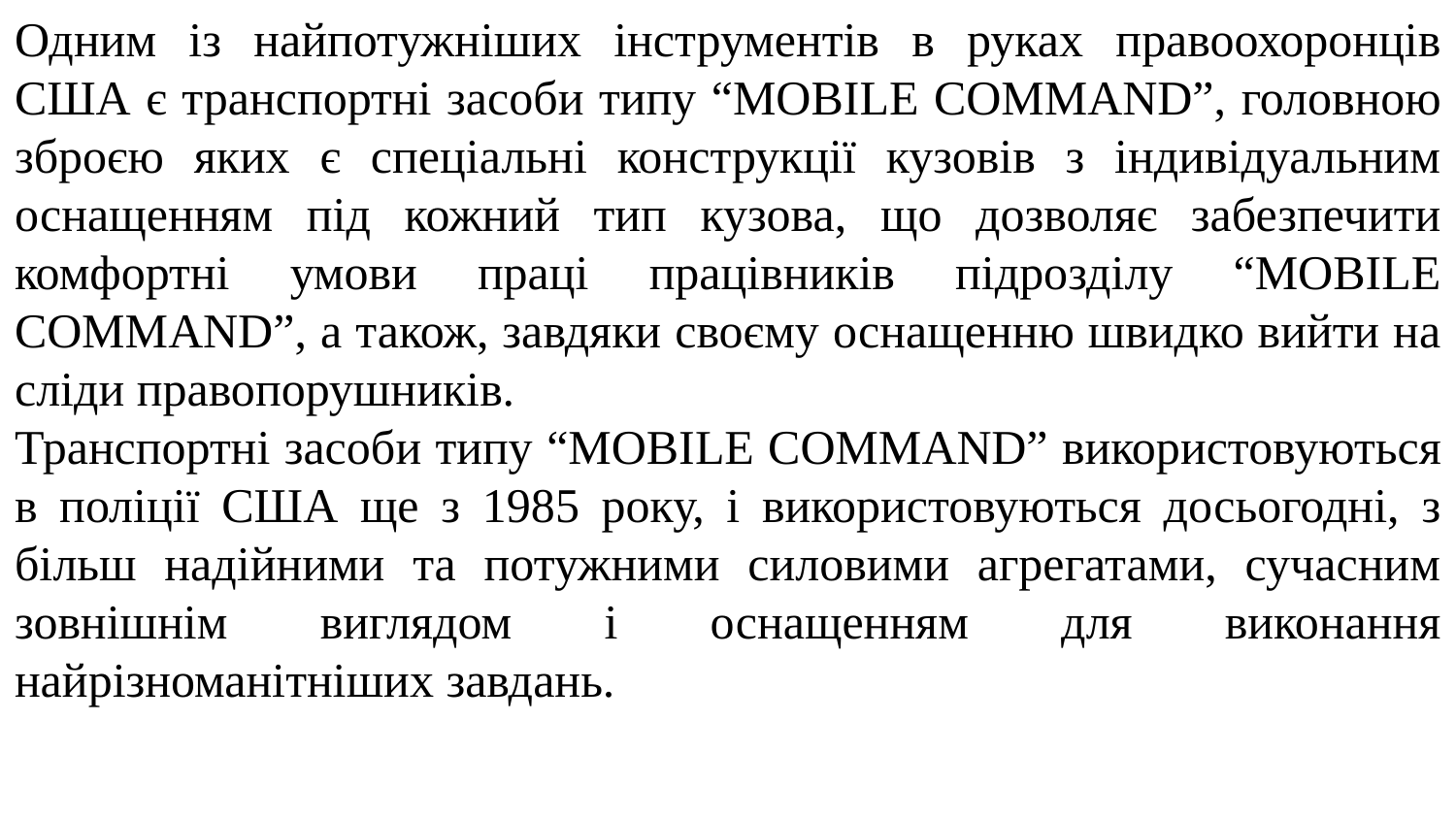

Одним із найпотужніших інструментів в руках правоохоронців США є транспортні засоби типу “MOBILE COMMAND”, головною зброєю яких є спеціальні конструкції кузовів з індивідуальним оснащенням під кожний тип кузова, що дозволяє забезпечити комфортні умови праці працівників підрозділу “MOBILE COMMAND”, а також, завдяки своєму оснащенню швидко вийти на сліди правопорушників.
Транспортні засоби типу “MOBILE COMMAND” використовуються в поліції США ще з 1985 року, і використовуються досьогодні, з більш надійними та потужними силовими агрегатами, сучасним зовнішнім виглядом і оснащенням для виконання найрізноманітніших завдань.